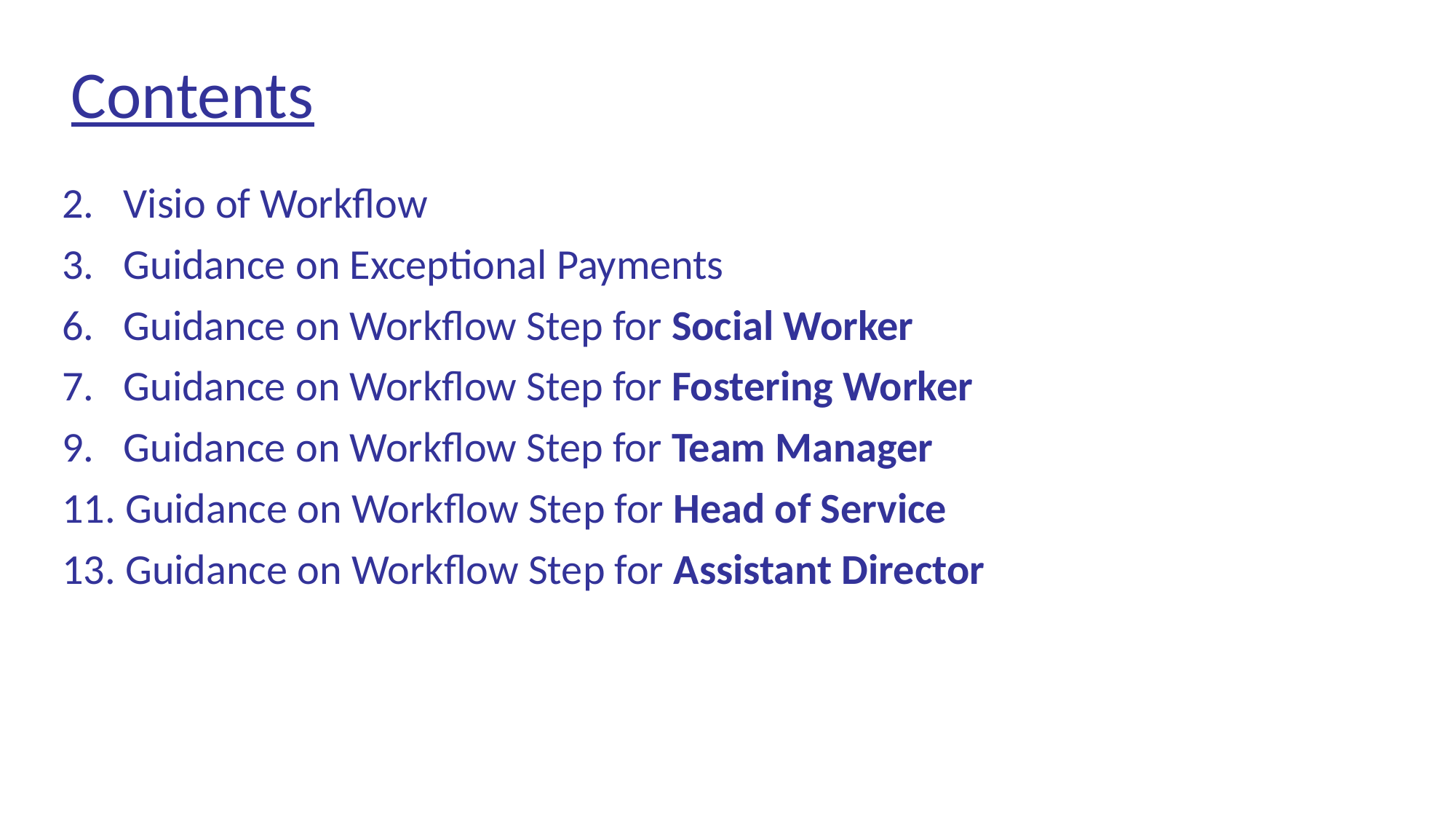

# Contents
Visio of Workflow
Guidance on Exceptional Payments
Guidance on Workflow Step for Social Worker
Guidance on Workflow Step for Fostering Worker
Guidance on Workflow Step for Team Manager
11. Guidance on Workflow Step for Head of Service
13. Guidance on Workflow Step for Assistant Director